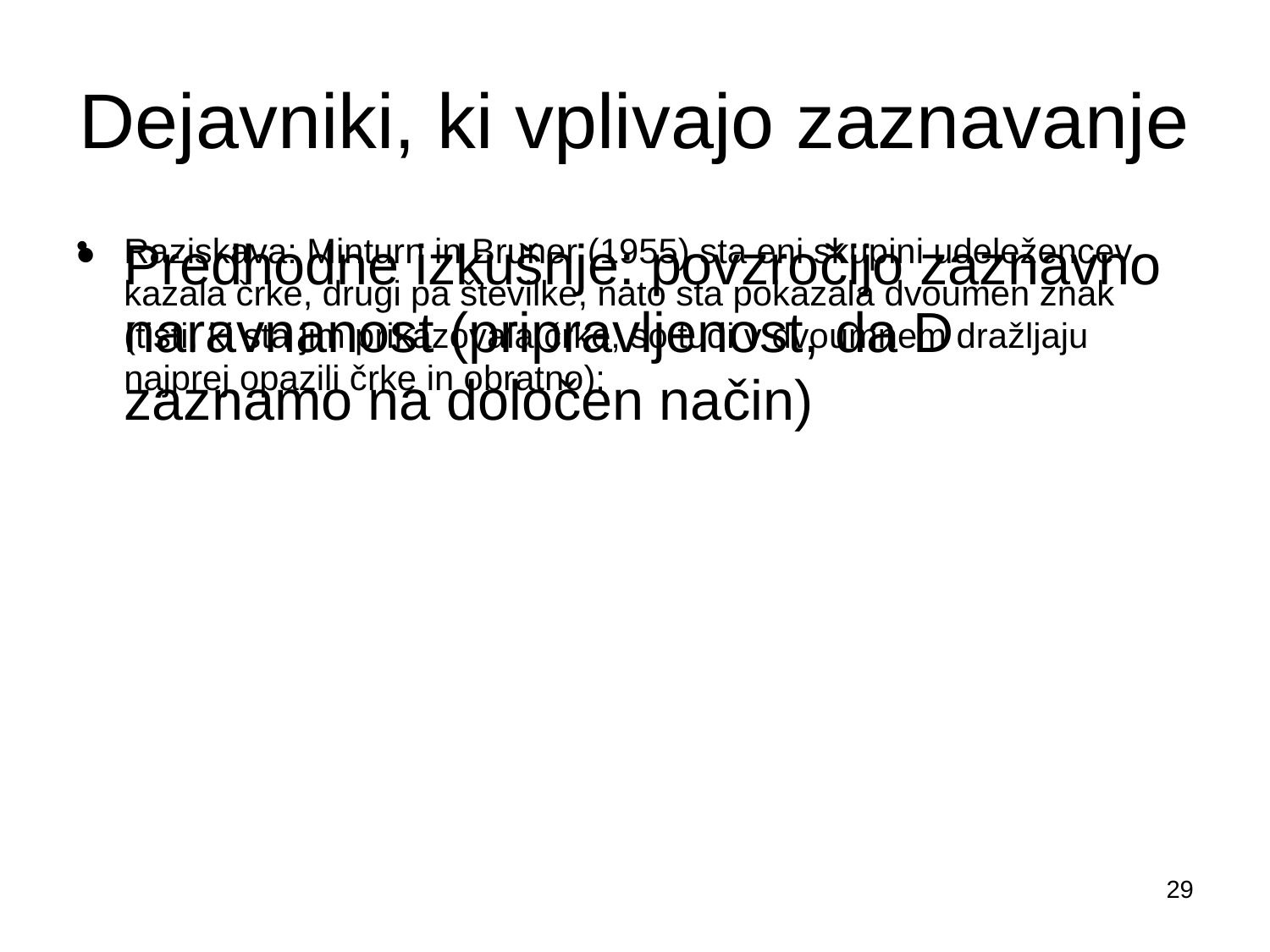

# Dejavniki, ki vplivajo zaznavanje
Predhodne izkušnje: povzročijo zaznavno naravnanost (pripravljenost, da D zaznamo na določen način)

Raziskava: Minturn in Bruner (1955) sta eni skupini udeležencev kazala črke, drugi pa številke, nato sta pokazala dvoumen znak (tisti, ki sta jim prikazovala črke, so tudi v dvoumnem dražljaju najprej opazili črke in obratno):

29